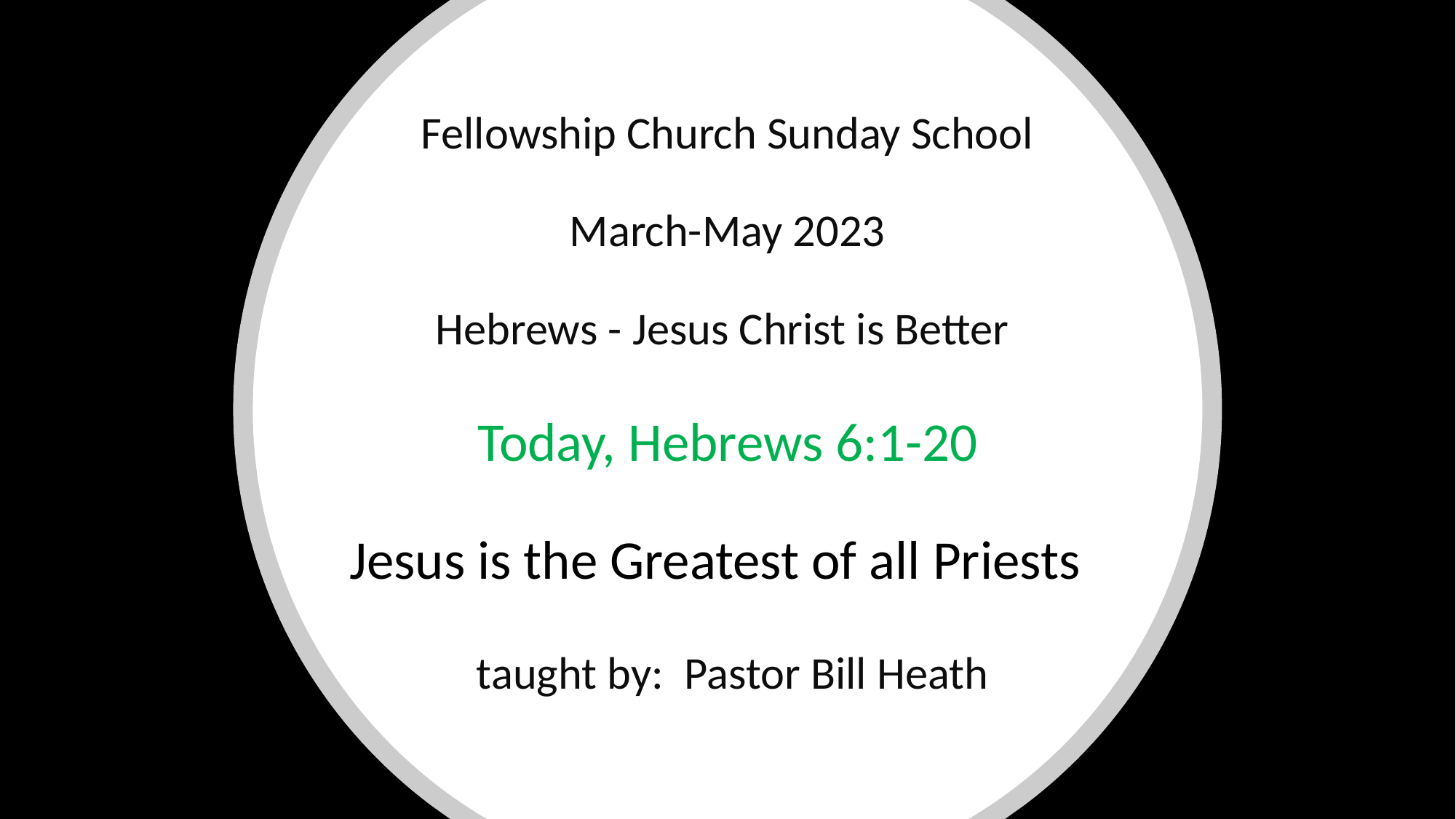

# Fellowship Church Sunday School March-May 2023 Hebrews - Jesus Christ is Better Today, Hebrews 6:1-20 Jesus is the Greatest of all Priests taught by:  Pastor Bill Heath